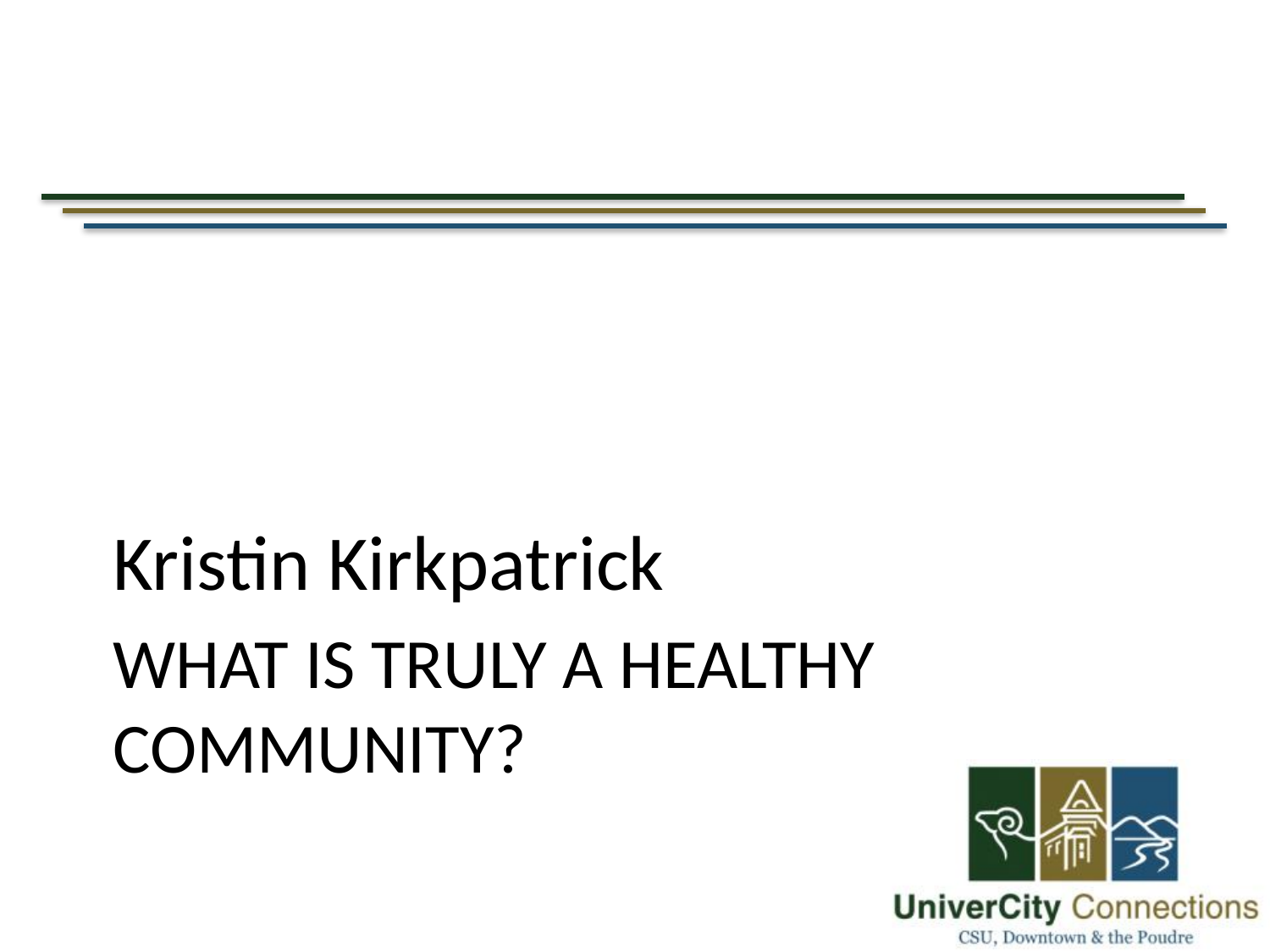

Kristin Kirkpatrick
# what is truly a healthy community?